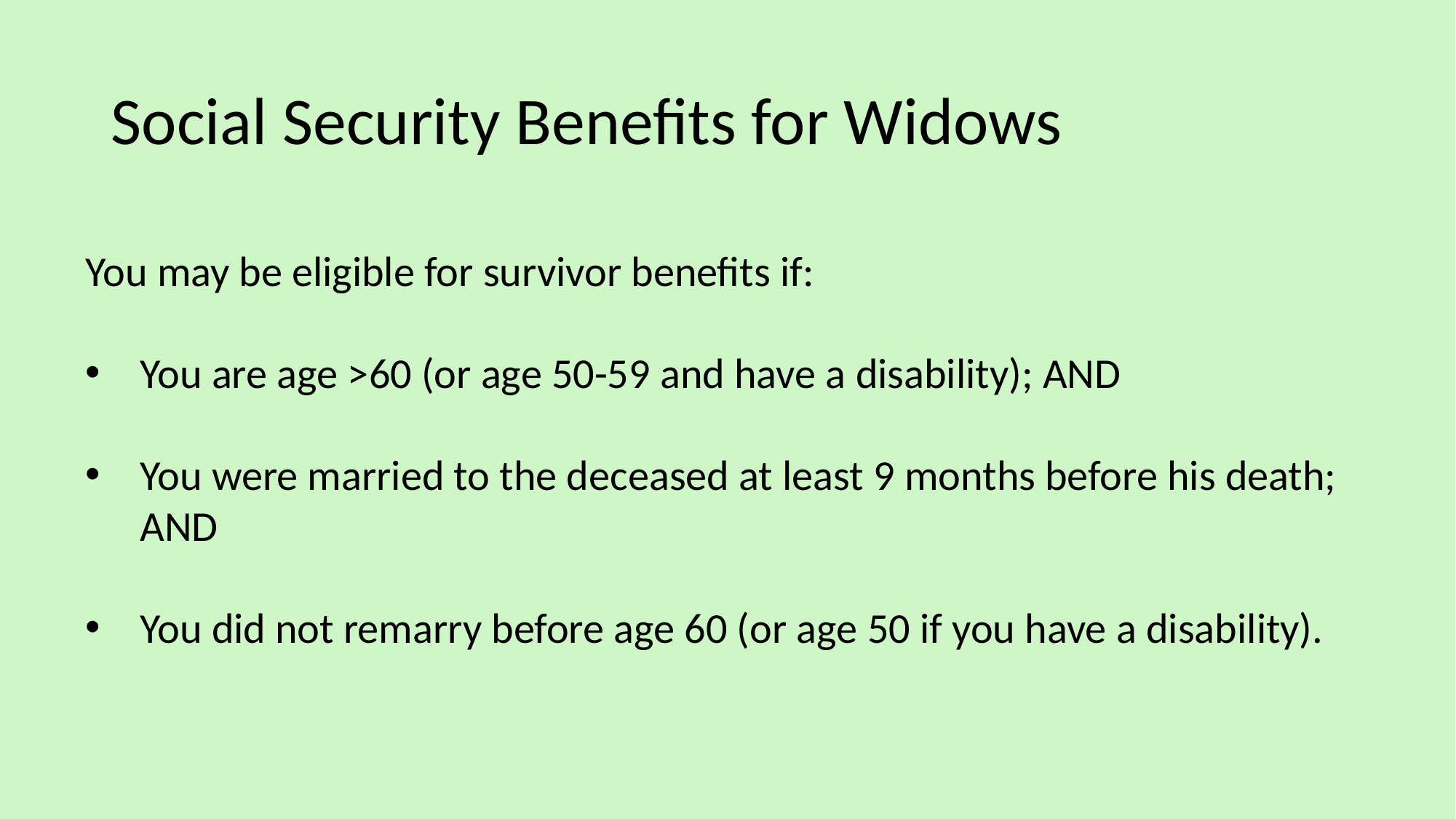

# Social Security Benefits for Widows
You may be eligible for survivor benefits if:

You are age >60 (or age 50-59 and have a disability); AND

You were married to the deceased at least 9 months before his death; AND

You did not remarry before age 60 (or age 50 if you have a disability).